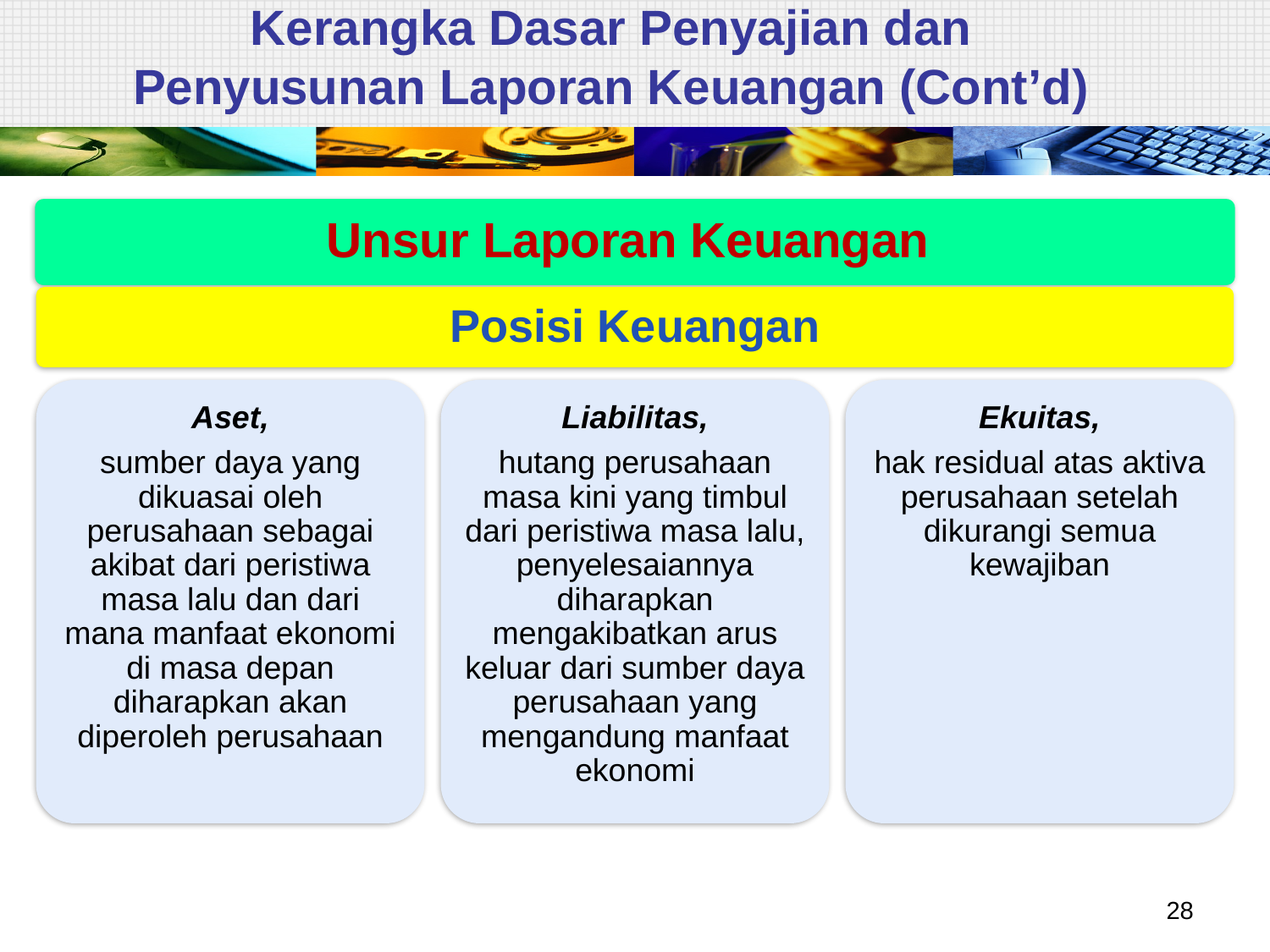

# Kerangka Dasar Penyajian dan Penyusunan Laporan Keuangan (Cont’d)
Unsur Laporan Keuangan
Posisi Keuangan
Aset,
sumber daya yang dikuasai oleh perusahaan sebagai akibat dari peristiwa masa lalu dan dari mana manfaat ekonomi di masa depan diharapkan akan diperoleh perusahaan
Liabilitas,
hutang perusahaan masa kini yang timbul dari peristiwa masa lalu, penyelesaiannya diharapkan mengakibatkan arus keluar dari sumber daya perusahaan yang mengandung manfaat ekonomi
Ekuitas,
hak residual atas aktiva perusahaan setelah dikurangi semua kewajiban
28